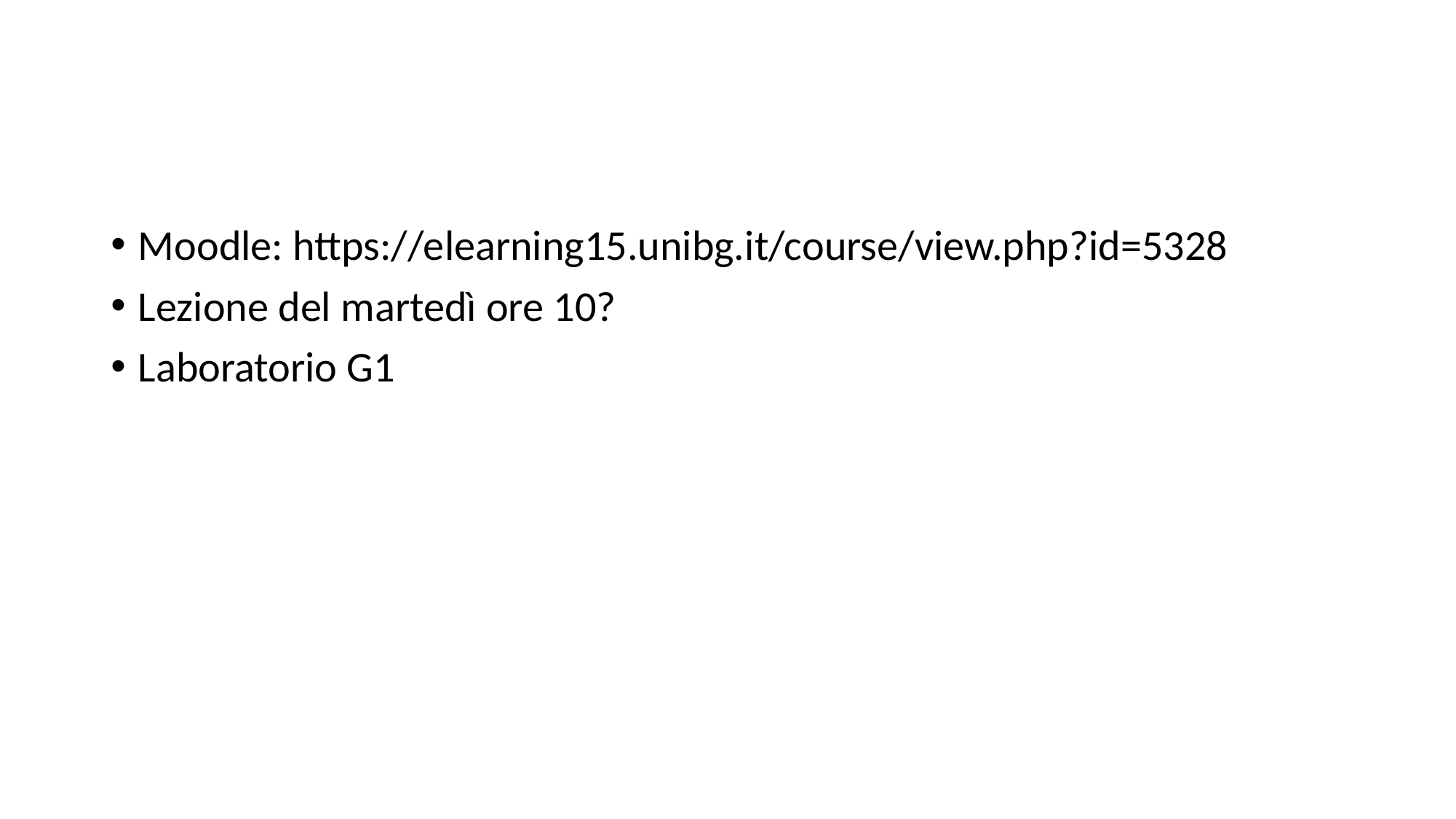

#
Moodle: https://elearning15.unibg.it/course/view.php?id=5328
Lezione del martedì ore 10?
Laboratorio G1